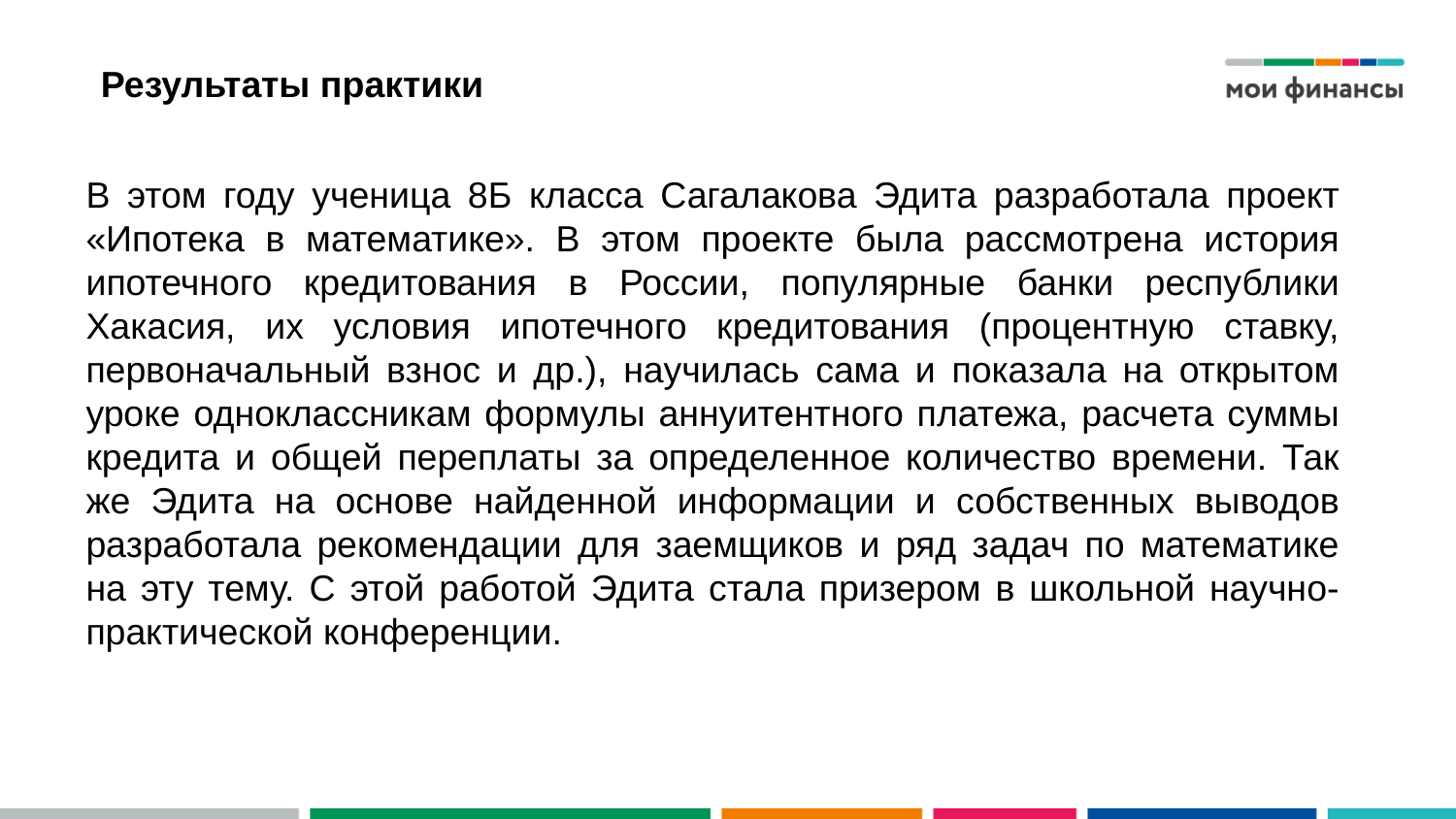

# Результаты практики
В этом году ученица 8Б класса Сагалакова Эдита разработала проект «Ипотека в математике». В этом проекте была рассмотрена история ипотечного кредитования в России, популярные банки республики Хакасия, их условия ипотечного кредитования (процентную ставку, первоначальный взнос и др.), научилась сама и показала на открытом уроке одноклассникам формулы аннуитентного платежа, расчета суммы кредита и общей переплаты за определенное количество времени. Так же Эдита на основе найденной информации и собственных выводов разработала рекомендации для заемщиков и ряд задач по математике на эту тему. С этой работой Эдита стала призером в школьной научно-практической конференции.